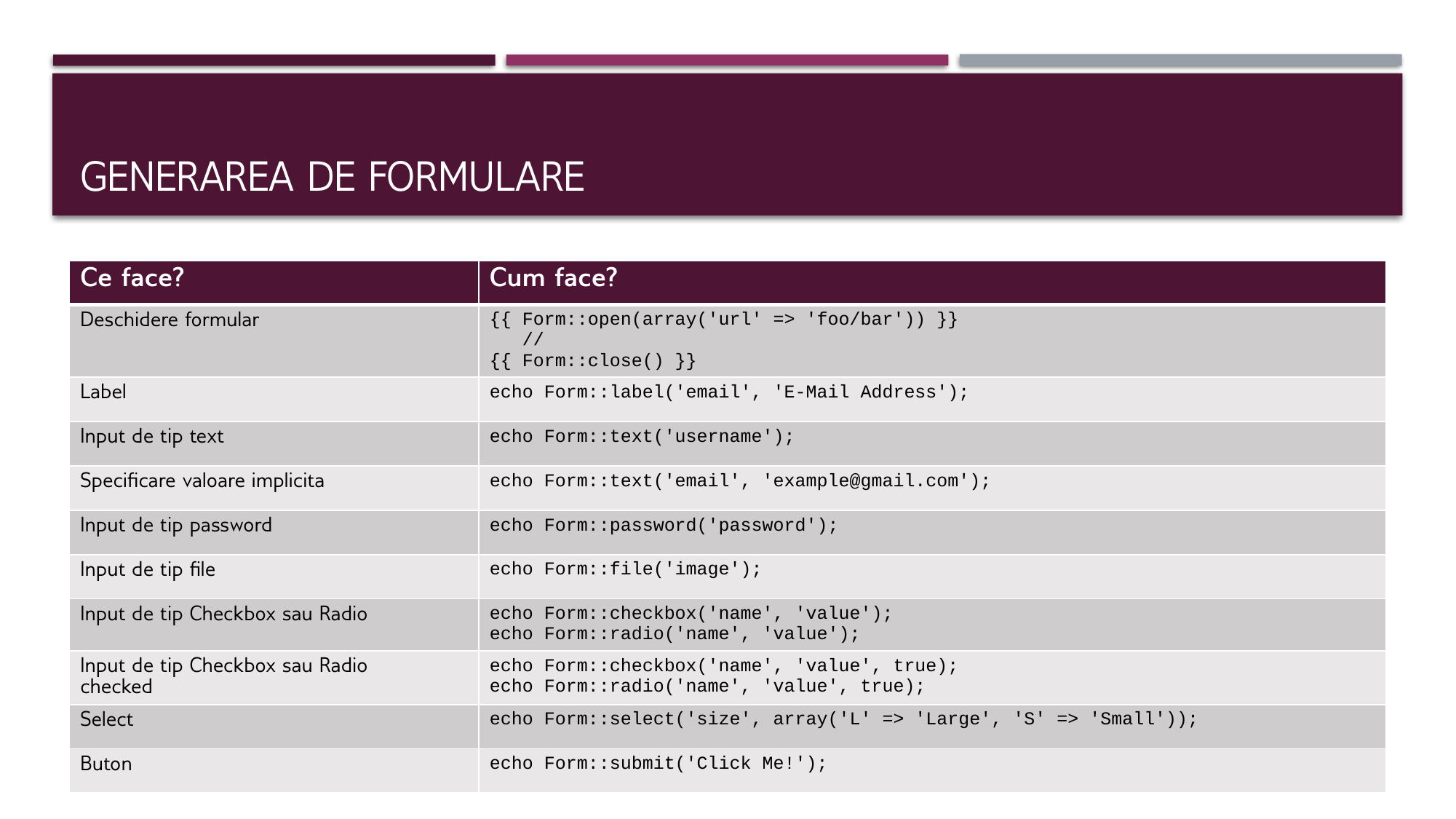

# GENERAREA DE FORMULARE
| Ce face? | Cum face? |
| --- | --- |
| Deschidere formular | {{ Form::open(array('url' => 'foo/bar')) }} // {{ Form::close() }} |
| Label | echo Form::label('email', 'E-Mail Address'); |
| Input de tip text | echo Form::text('username'); |
| Specificare valoare implicita | echo Form::text('email', 'example@gmail.com'); |
| Input de tip password | echo Form::password('password'); |
| Input de tip file | echo Form::file('image'); |
| Input de tip Checkbox sau Radio | echo Form::checkbox('name', 'value'); echo Form::radio('name', 'value'); |
| Input de tip Checkbox sau Radio checked | echo Form::checkbox('name', 'value', true); echo Form::radio('name', 'value', true); |
| Select | echo Form::select('size', array('L' => 'Large', 'S' => 'Small')); |
| Buton | echo Form::submit('Click Me!'); |